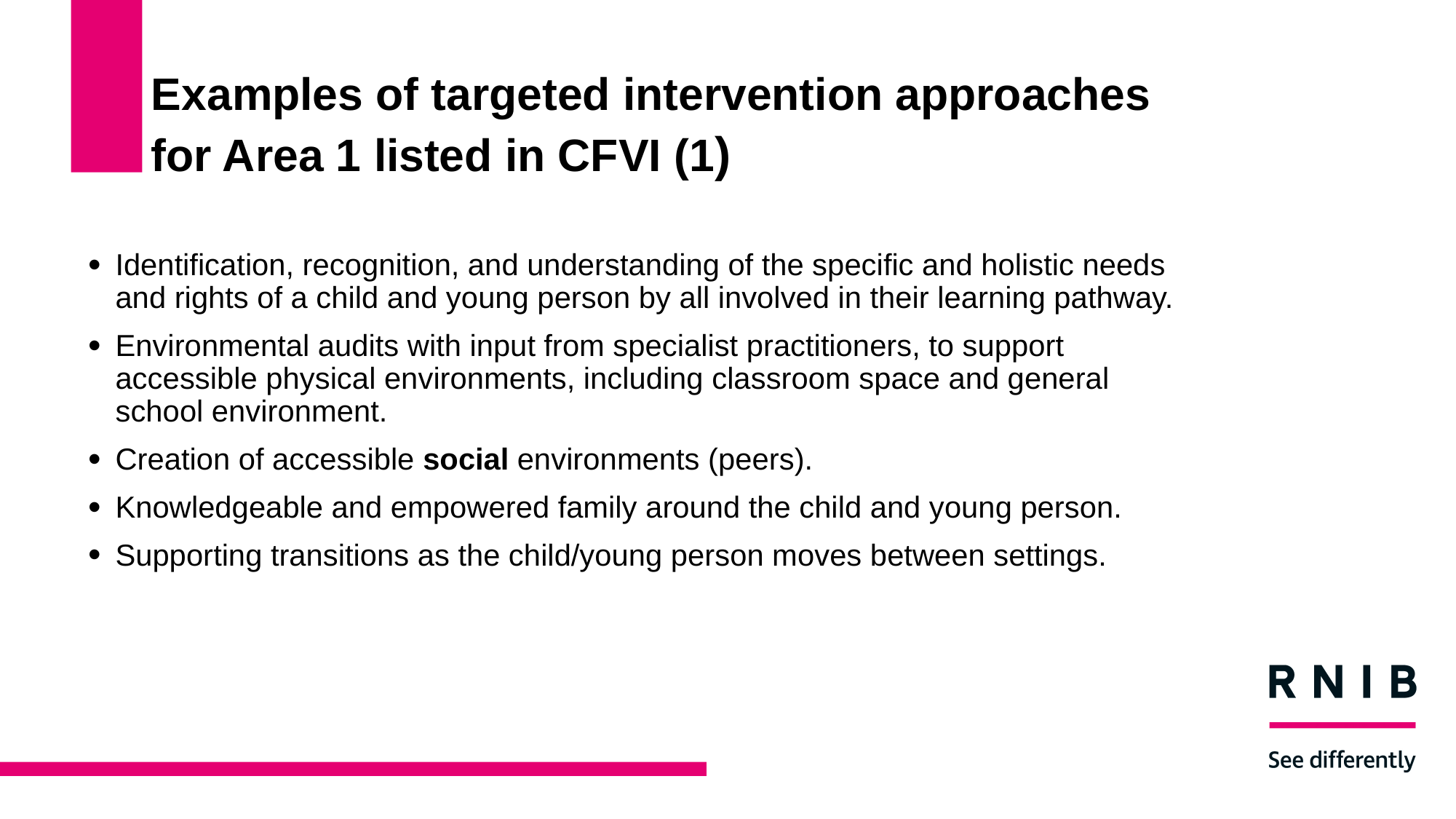

# Examples of targeted intervention approaches for Area 1 listed in CFVI (1)
Identification, recognition, and understanding of the specific and holistic needs and rights of a child and young person by all involved in their learning pathway.
Environmental audits with input from specialist practitioners, to support accessible physical environments, including classroom space and general school environment.
Creation of accessible social environments (peers).
Knowledgeable and empowered family around the child and young person.
Supporting transitions as the child/young person moves between settings.